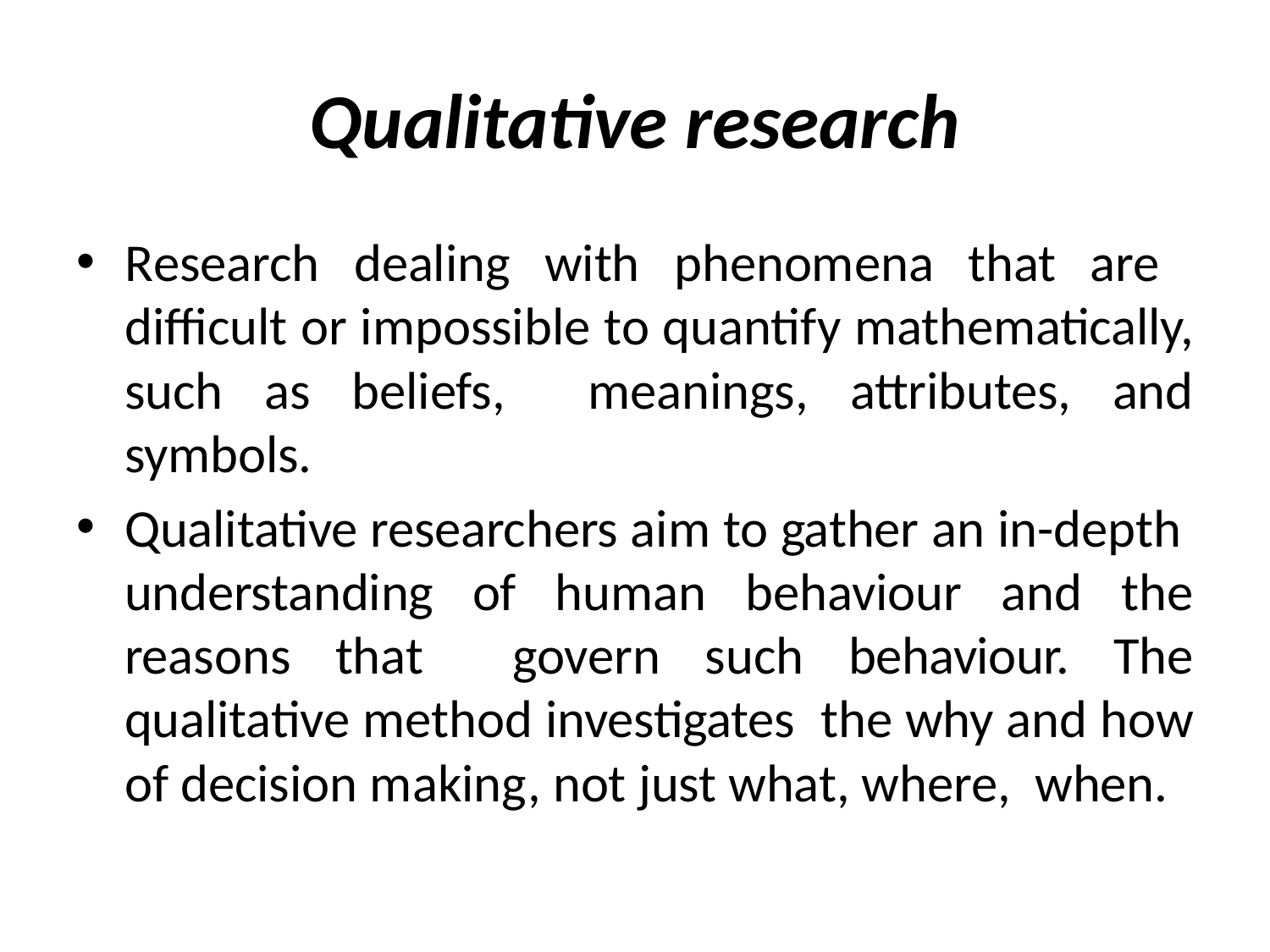

# Qualitative research
Research dealing with phenomena that are  difficult or impossible to quantify mathematically, such as beliefs,  meanings, attributes, and symbols.
Qualitative researchers aim to gather an in-depth  understanding of human behaviour and the reasons that  govern such behaviour. The qualitative method investigates  the why and how of decision making, not just what, where,  when.